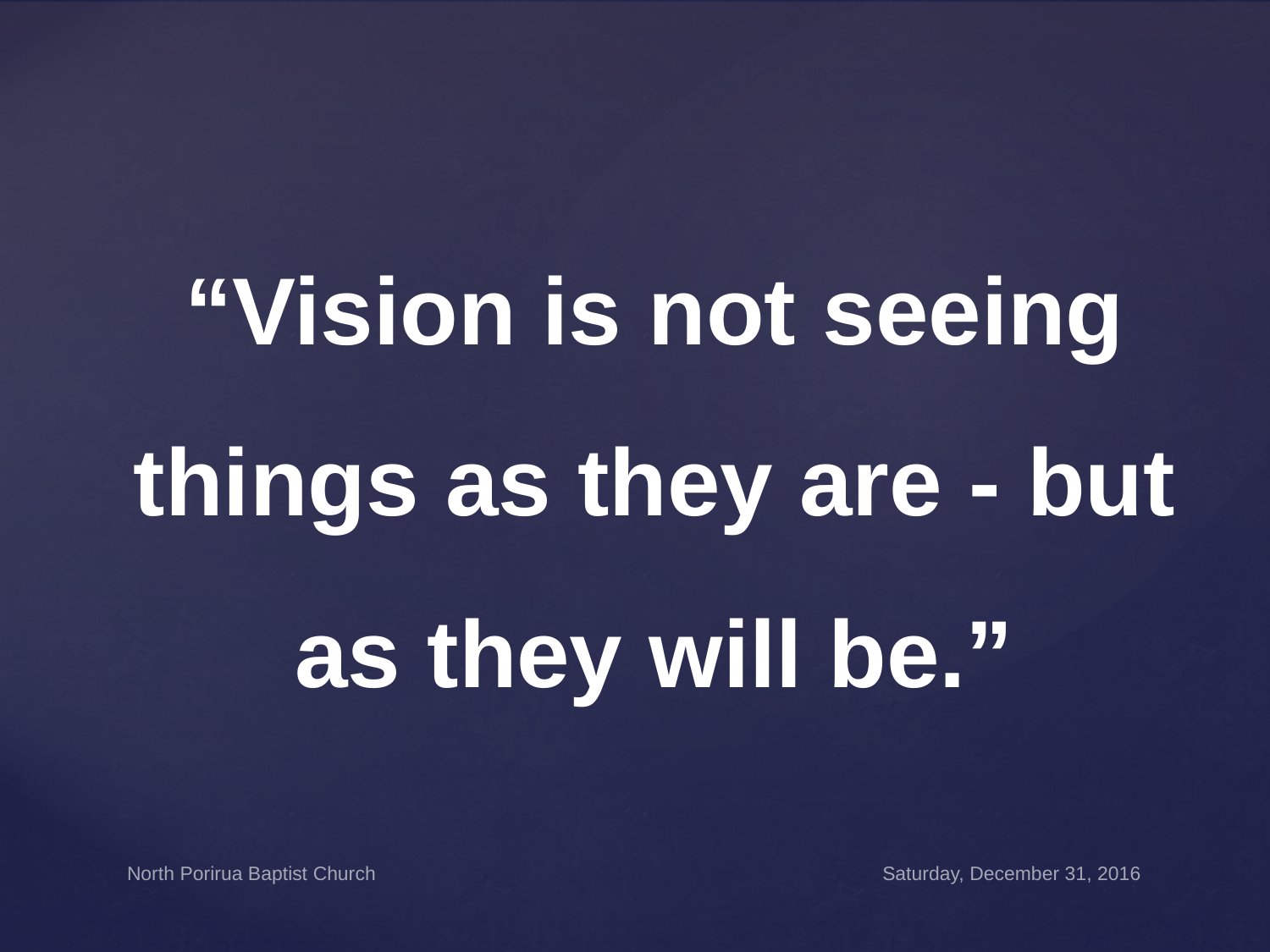

“Vision is not seeing things as they are - but as they will be.”
North Porirua Baptist Church
Saturday, December 31, 2016